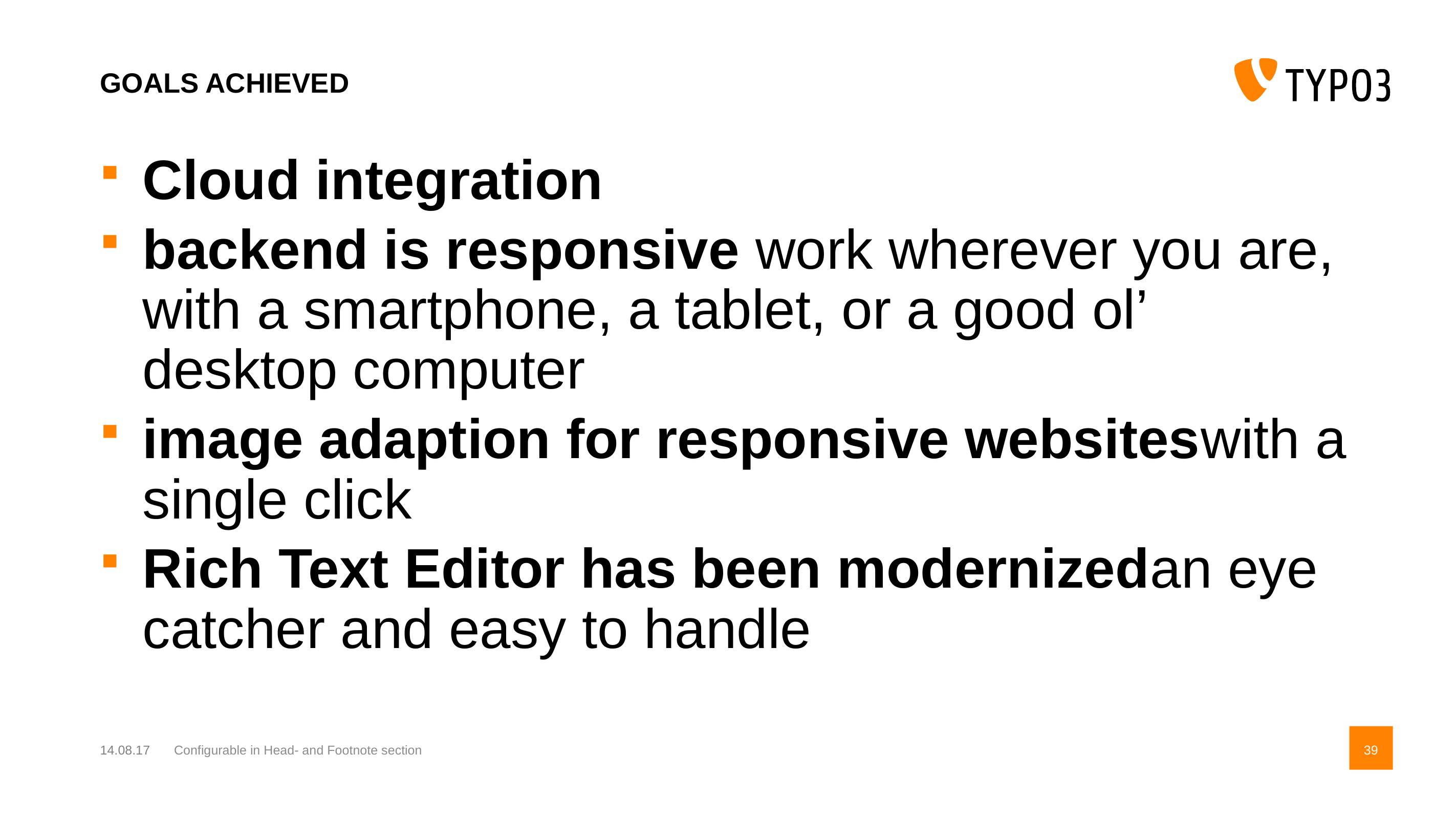

# Goals achieved
Cloud integration
backend is responsive  work wherever you are, with a smartphone, a tablet, or a good ol’ desktop computer
image adaption for responsive websites with a single click
Rich Text Editor has been modernized an eye catcher and easy to handle
14.08.17
Configurable in Head- and Footnote section
39